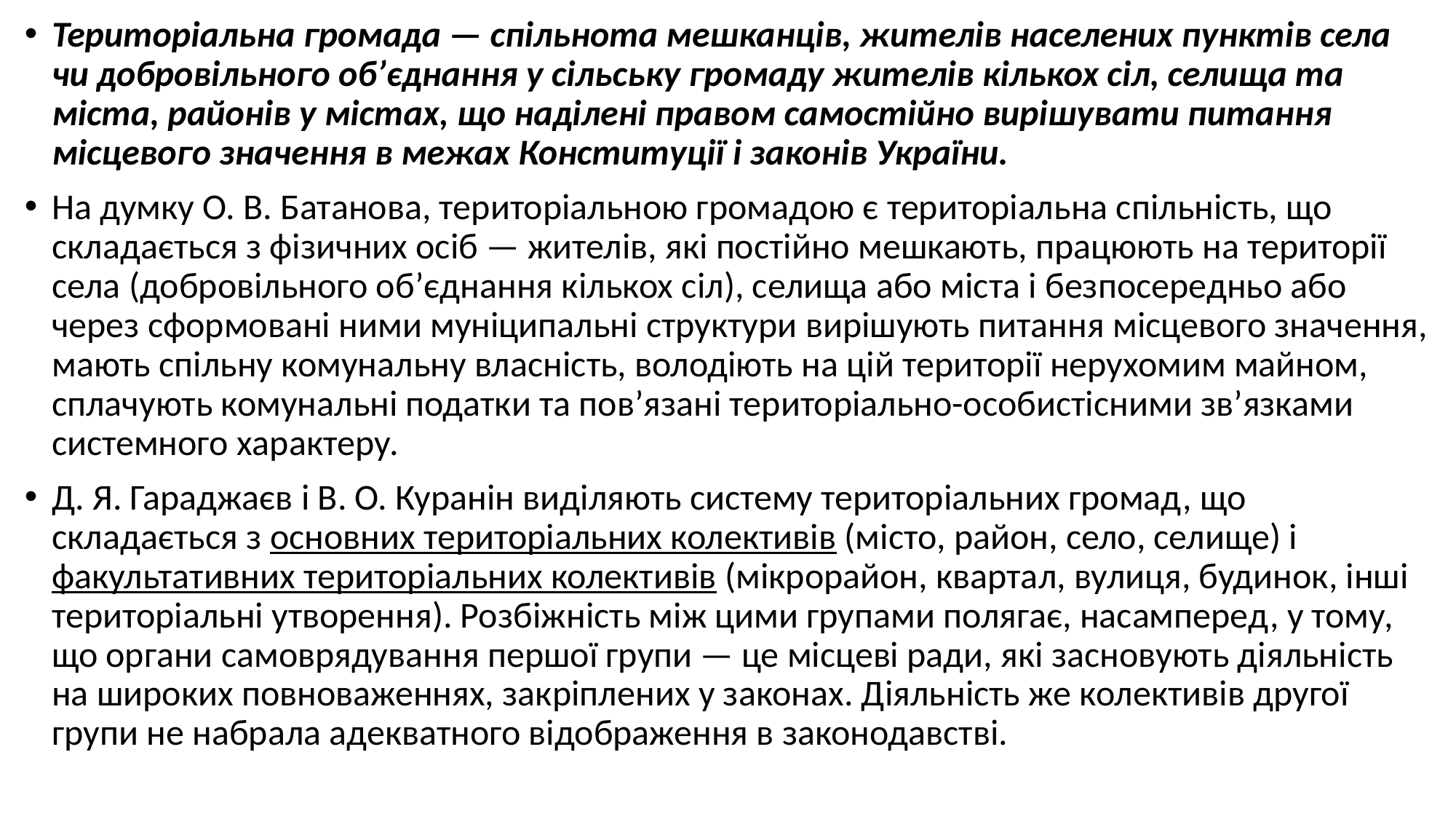

Територіальна громада — спільнота мешканців, жителів населених пунктів села чи добровільного об’єднання у сільську громаду жителів кількох сіл, селища та міста, районів у містах, що наділені правом самостійно вирішувати питання місцевого значення в межах Конституції і законів України.
На думку О. В. Батанова, територіальною громадою є територіальна спільність, що складається з фізичних осіб — жителів, які постійно мешкають, працюють на території села (добровільного об’єднання кількох сіл), селища або міста і безпосередньо або через сформовані ними муніципальні структури вирішують питання місцевого значення, мають спільну комунальну власність, володіють на цій території нерухомим майном, сплачують комунальні податки та пов’язані територіально-особистісними зв’язками системного характеру.
Д. Я. Гараджаєв і В. О. Куранін виділяють систему територіальних громад, що складається з основних територіальних колективів (місто, район, село, селище) і факультативних територіальних колективів (мікрорайон, квартал, вулиця, будинок, інші територіальні утворення). Розбіжність між цими групами полягає, насамперед, у тому, що органи самоврядування першої групи — це місцеві ради, які засновують діяльність на широких повноваженнях, закріплених у законах. Діяльність же колективів другої групи не набрала адекватного відображення в законодавстві.